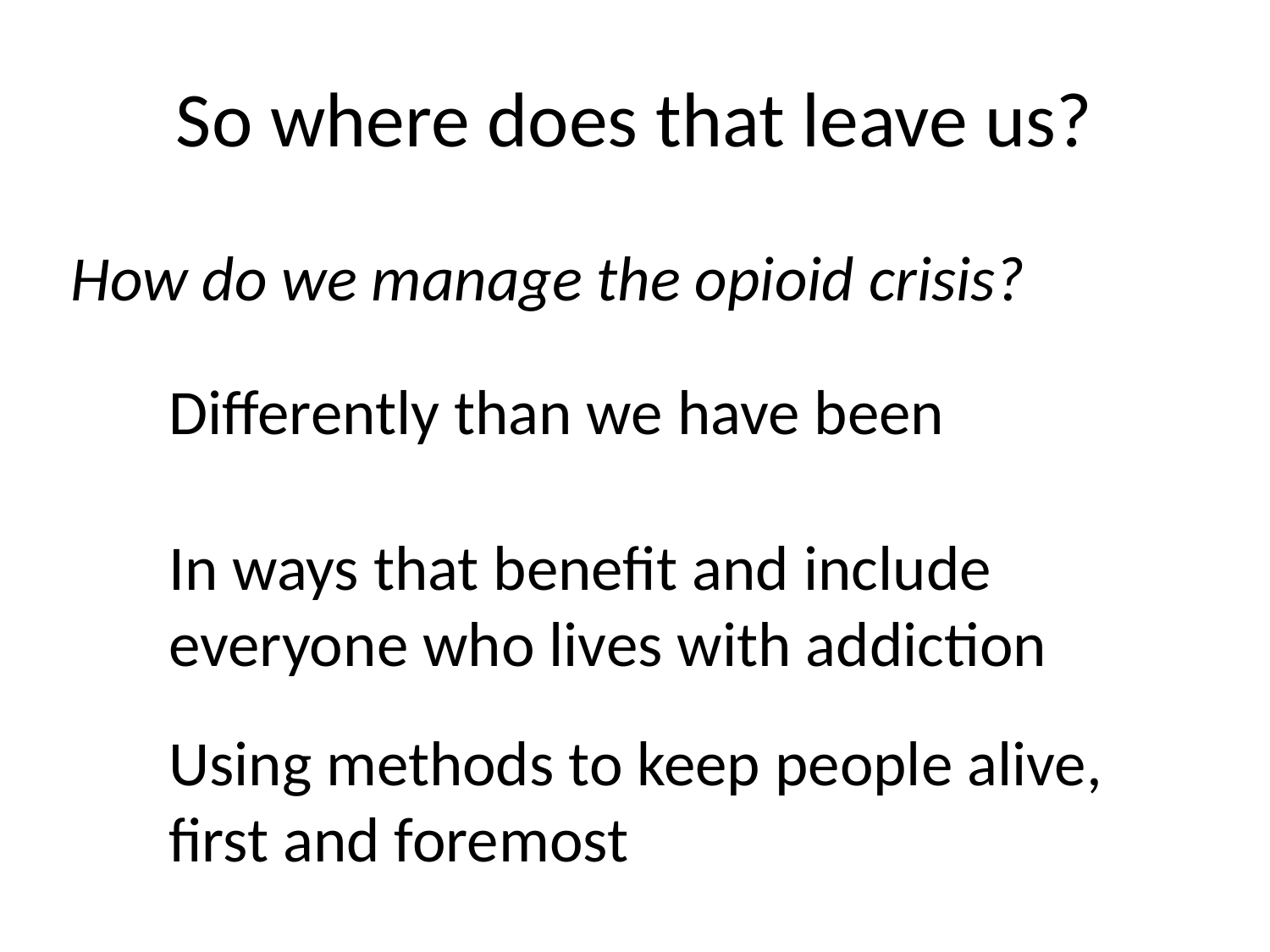

# So where does that leave us?
How do we manage the opioid crisis?
Differently than we have been
In ways that benefit and include everyone who lives with addiction
Using methods to keep people alive, first and foremost